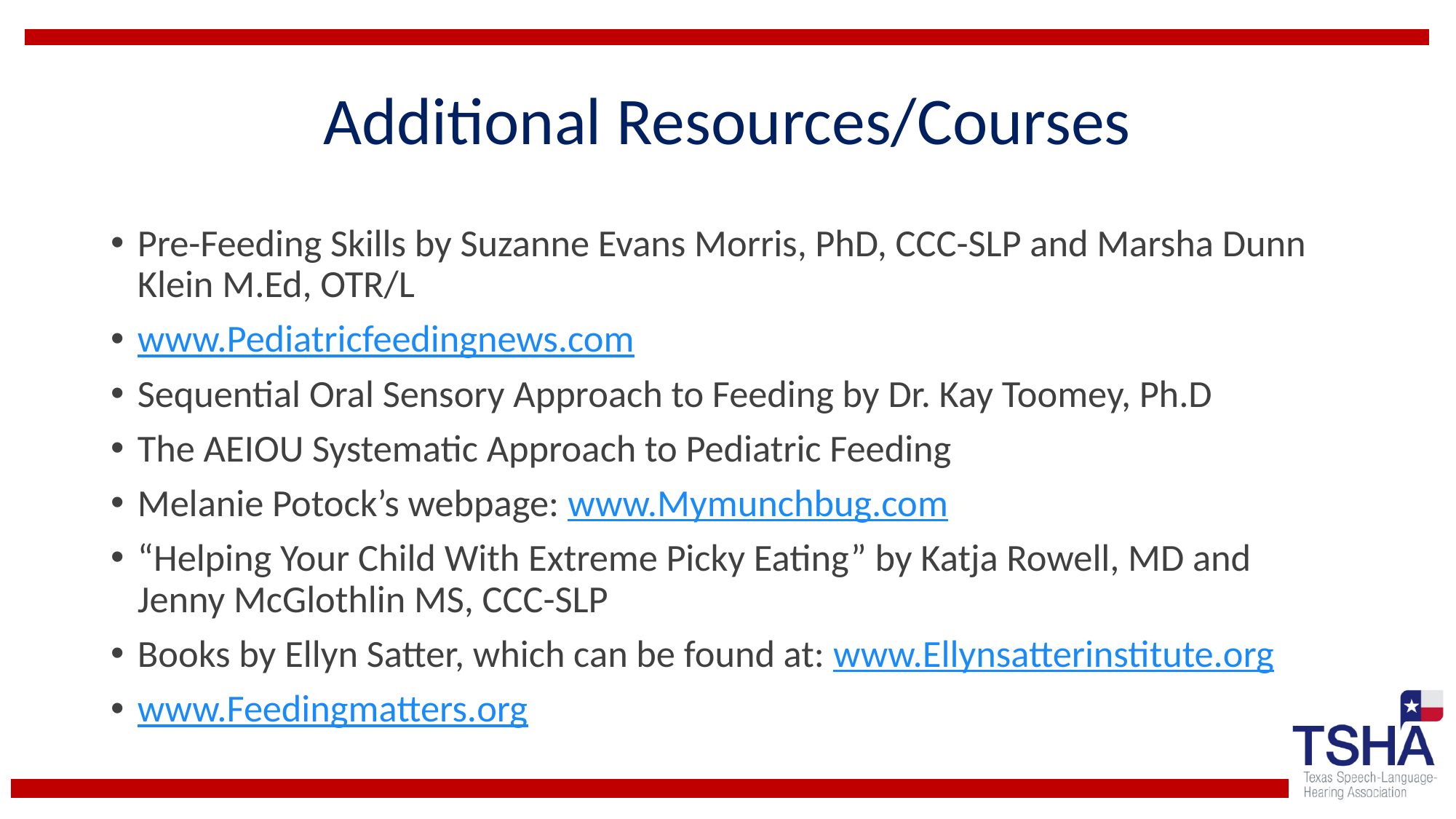

# Additional Resources/Courses
Pre-Feeding Skills by Suzanne Evans Morris, PhD, CCC-SLP and Marsha Dunn Klein M.Ed, OTR/L
www.Pediatricfeedingnews.com
Sequential Oral Sensory Approach to Feeding by Dr. Kay Toomey, Ph.D
The AEIOU Systematic Approach to Pediatric Feeding
Melanie Potock’s webpage: www.Mymunchbug.com
“Helping Your Child With Extreme Picky Eating” by Katja Rowell, MD and Jenny McGlothlin MS, CCC-SLP
Books by Ellyn Satter, which can be found at: www.Ellynsatterinstitute.org
www.Feedingmatters.org